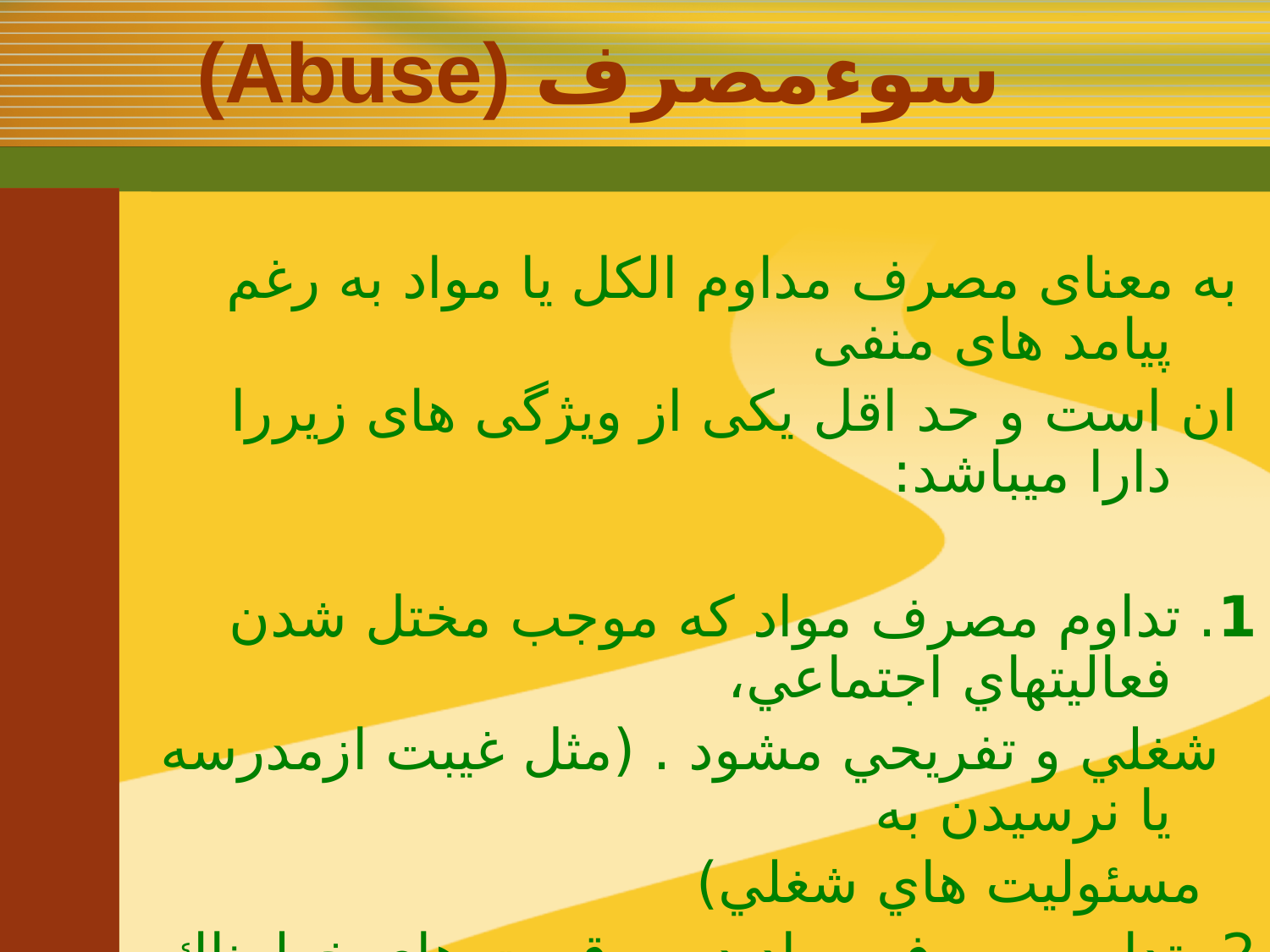

# (Abuse) سوءمصرف
 به معنای مصرف مداوم الکل یا مواد به رغم پیامد های منفی
 ان است و حد اقل یکی از ویژگی های زیررا دارا میباشد:

1. تداوم مصرف مواد كه موجب مختل شدن فعاليتهاي اجتماعي،
  شغلي و تفريحي مشود . (مثل غيبت ازمدرسه يا نرسيدن به
   مسئوليت هاي شغلي)
2. تداوم مصرف مواد در موقعيت هاي خطرناك (مثل رانندگي يا كار با وسايل مكانيكي)
7